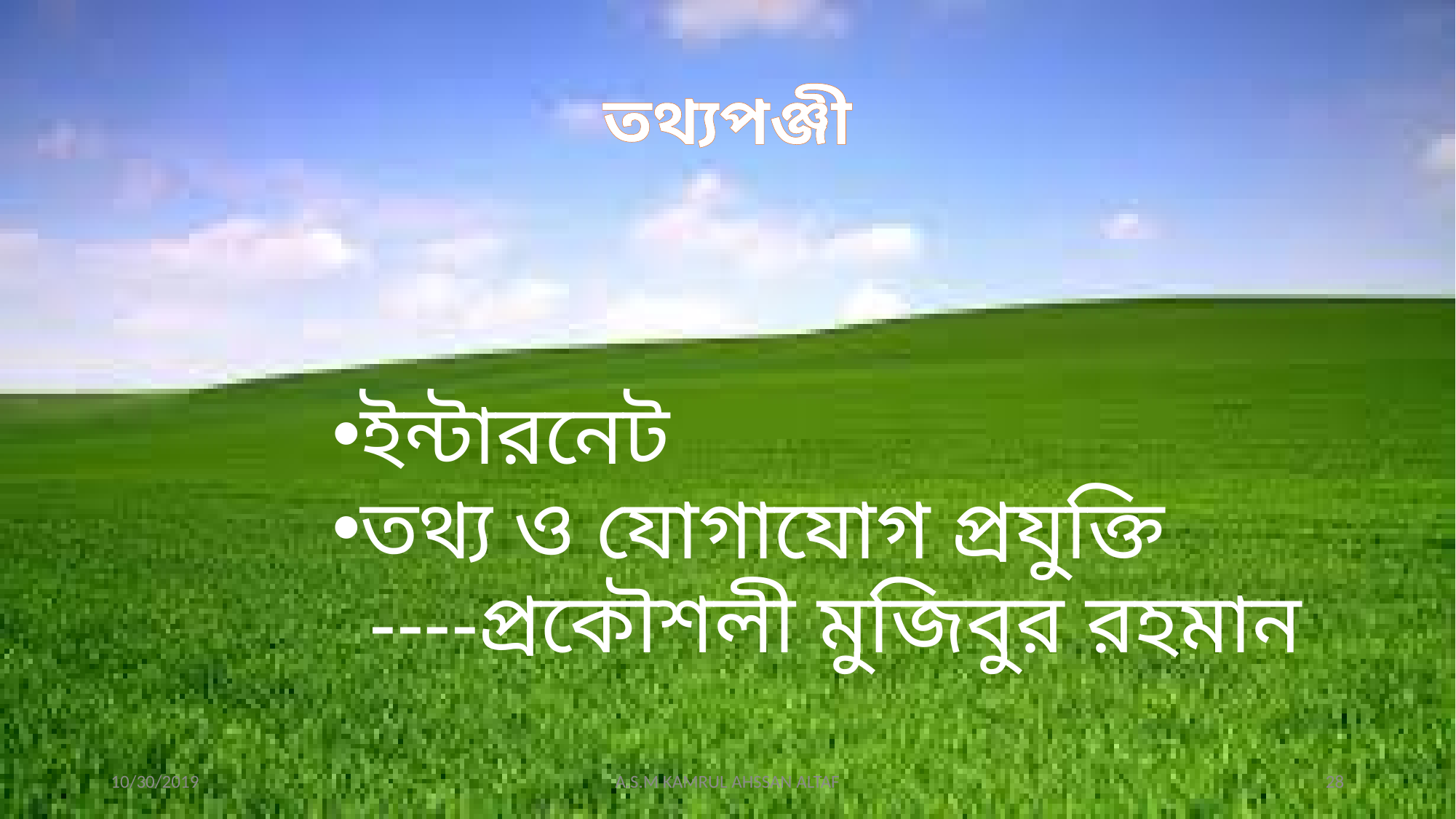

# তথ্যপঞ্জী
ইন্টারনেট
তথ্য ও যোগাযোগ প্রযুক্তি
			----প্রকৌশলী মুজিবুর রহমান

10/30/2019
A.S.M KAMRUL AHSSAN ALTAF
28